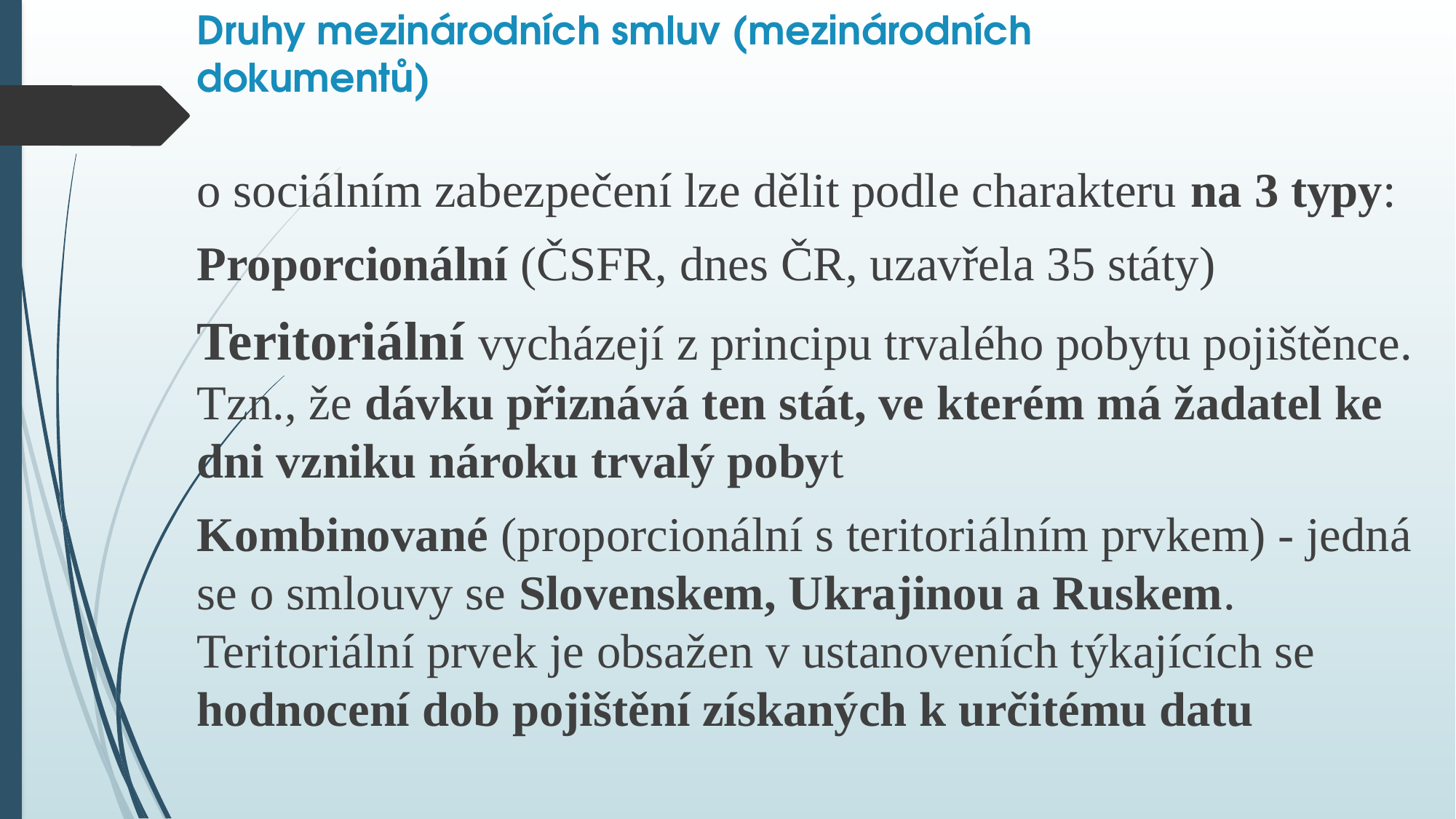

# Druhy mezinárodních smluv (mezinárodních dokumentů)
o sociálním zabezpečení lze dělit podle charakteru na 3 typy:
Proporcionální (ČSFR, dnes ČR, uzavřela 35 státy)
Teritoriální vycházejí z principu trvalého pobytu pojištěnce. Tzn., že dávku přiznává ten stát, ve kterém má žadatel ke dni vzniku nároku trvalý pobyt
Kombinované (proporcionální s teritoriálním prvkem) - jedná se o smlouvy se Slovenskem, Ukrajinou a Ruskem. Teritoriální prvek je obsažen v ustanoveních týkajících se hodnocení dob pojištění získaných k určitému datu